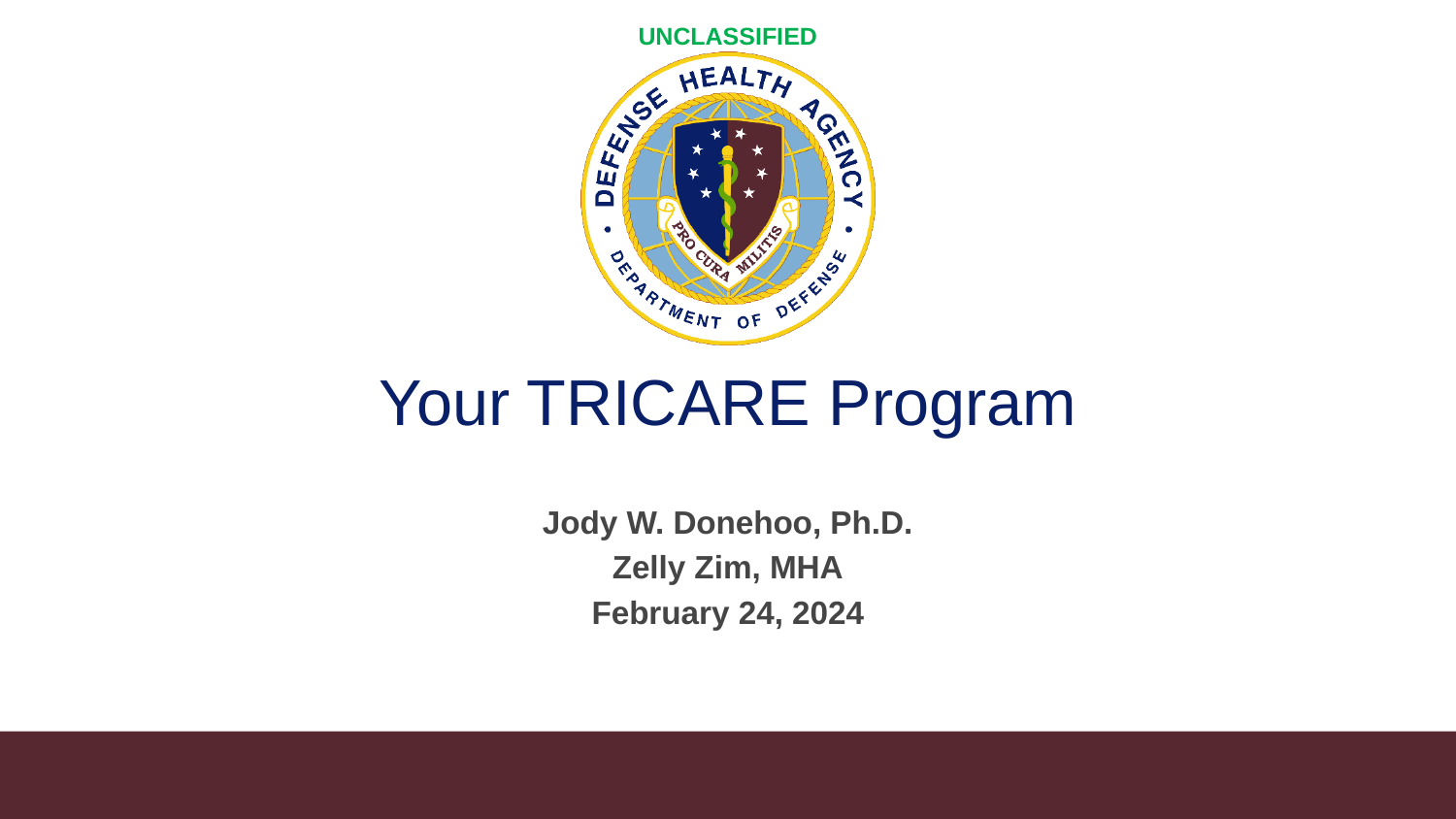

UNCLASSIFIED
# Your TRICARE Program
Jody W. Donehoo, Ph.D.
Zelly Zim, MHA
February 24, 2024